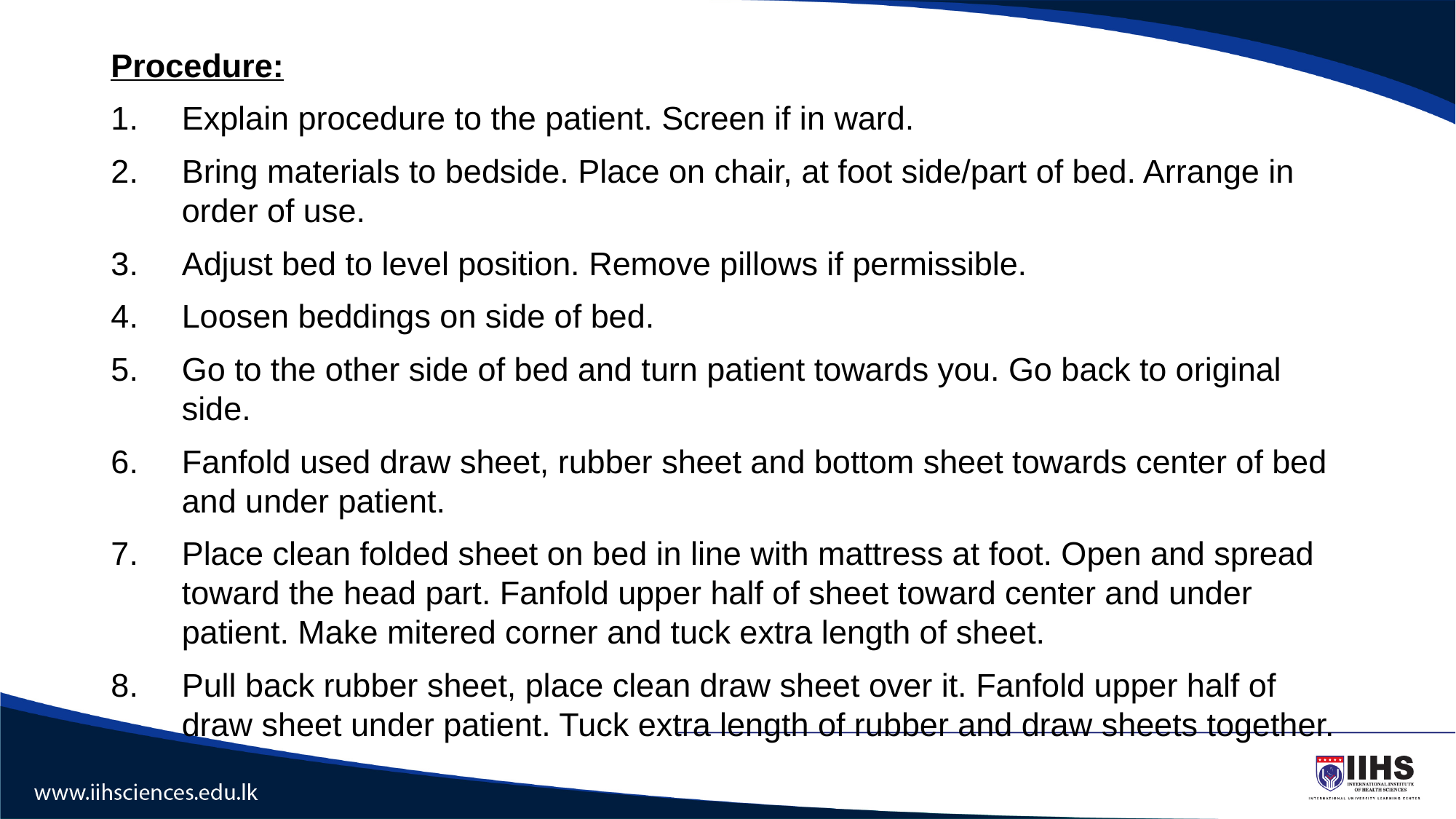

Procedure:
Explain procedure to the patient. Screen if in ward.
Bring materials to bedside. Place on chair, at foot side/part of bed. Arrange in order of use.
Adjust bed to level position. Remove pillows if permissible.
Loosen beddings on side of bed.
Go to the other side of bed and turn patient towards you. Go back to original side.
Fanfold used draw sheet, rubber sheet and bottom sheet towards center of bed and under patient.
Place clean folded sheet on bed in line with mattress at foot. Open and spread toward the head part. Fanfold upper half of sheet toward center and under patient. Make mitered corner and tuck extra length of sheet.
Pull back rubber sheet, place clean draw sheet over it. Fanfold upper half of draw sheet under patient. Tuck extra length of rubber and draw sheets together.